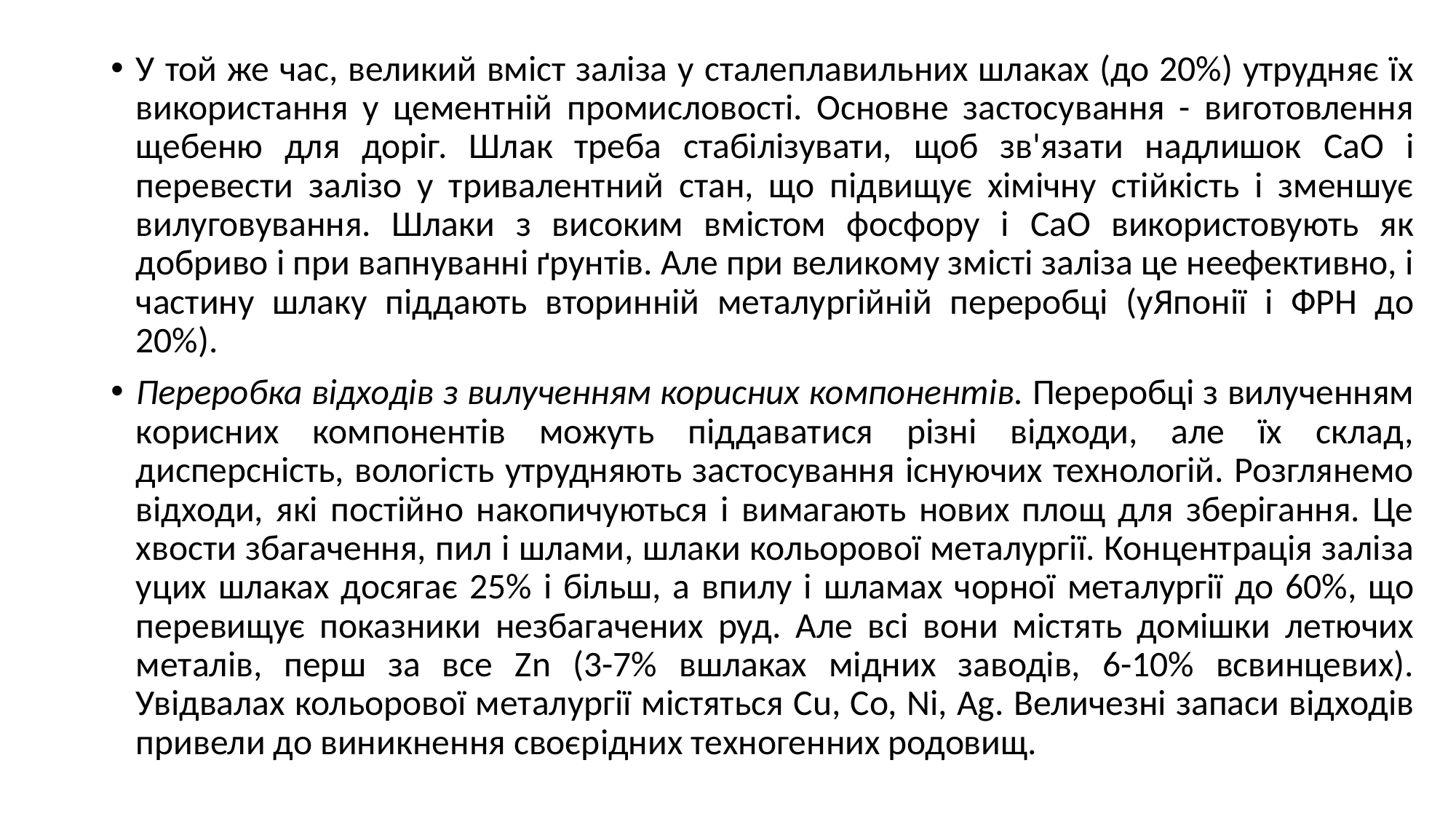

У той же час, великий вміст заліза у сталеплавильних шлаках (до 20%) утрудняє їх використання у цементній промисловості. Основне застосування - виготовлення щебеню для доріг. Шлак треба стабілізувати, щоб зв'язати надлишок CаO і перевести залізо у тривалентний стан, що підвищує хімічну стійкість і зменшує вилуговування. Шлаки з високим вмістом фосфору і CаO використовують як добриво і при вапнуванні ґрунтів. Але при великому змісті заліза це неефективно, і частину шлаку піддають вторинній металургійній переробці (уЯпонії і ФРН до 20%).
Переробка відходів з вилученням корисних компонентів. Переробці з вилученням корисних компонентів можуть піддаватися різні відходи, але їх склад, дисперсність, вологість утрудняють застосування існуючих технологій. Розглянемо відходи, які постійно накопичуються і вимагають нових площ для зберігання. Це хвости збагачення, пил і шлами, шлаки кольорової металургії. Концентрація заліза уцих шлаках досягає 25% і більш, а впилу і шламах чорної металургії до 60%, що перевищує показники незбагачених руд. Але всі вони містять домішки летючих металів, перш за все Zn (3-7% вшлаках мідних заводів, 6-10% всвинцевих). Увідвалах кольорової металургії містяться Cu, Co, Ni, Ag. Величезні запаси відходів привели до виникнення своєрідних техногенних родовищ.